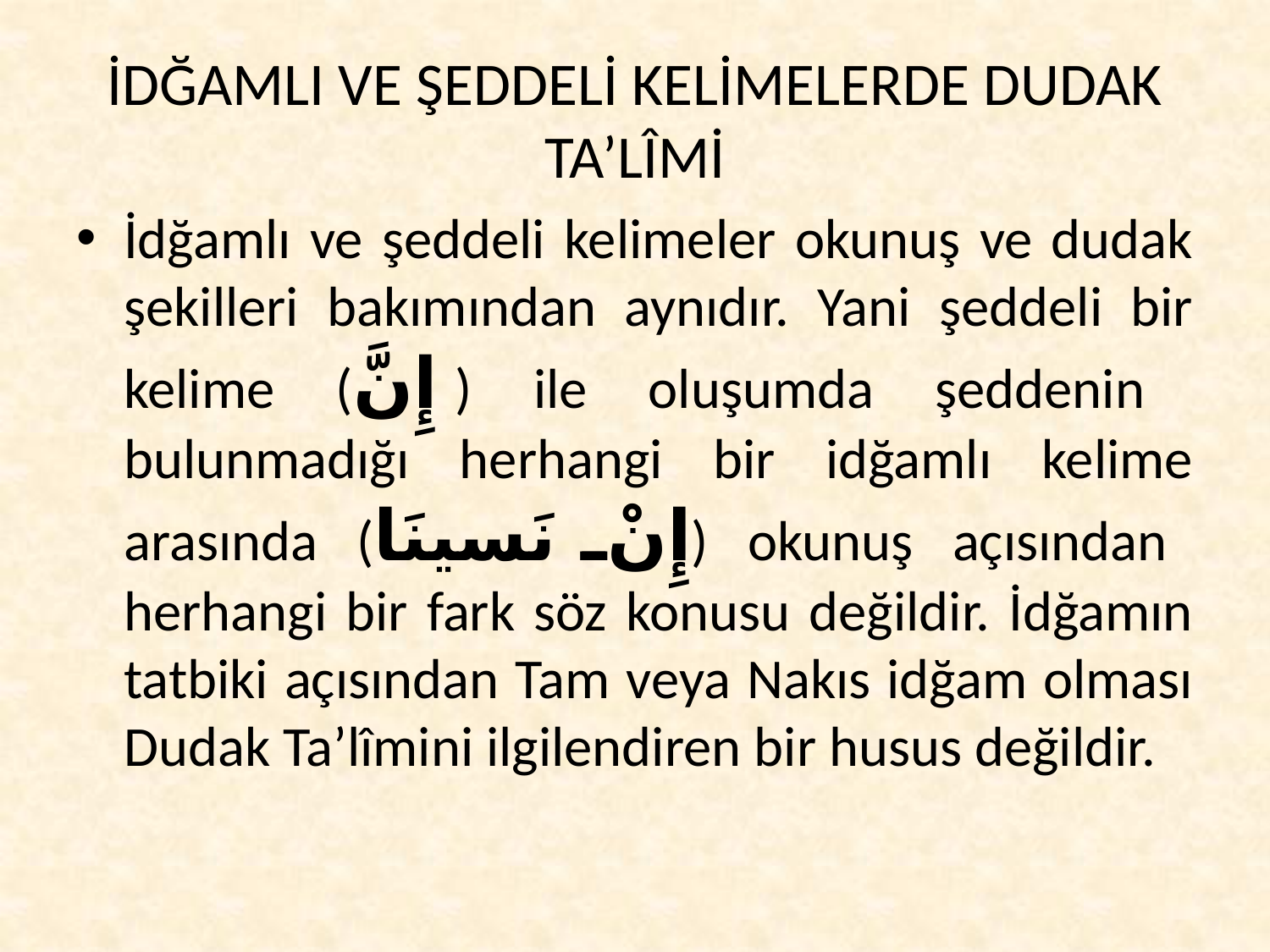

# İDĞAMLI VE ŞEDDELİ KELİMELERDE DUDAK TA’LÎMİ
İdğamlı ve şeddeli kelimeler okunuş ve dudak şekilleri bakımından aynıdır. Yani şeddeli bir kelime (إِنَّ ) ile oluşumda şeddenin bulunmadığı herhangi bir idğamlı kelime arasında (إِنْ نَسينَا) okunuş açısından herhangi bir fark söz konusu değildir. İdğamın tatbiki açısından Tam veya Nakıs idğam olması Dudak Ta’lîmini ilgilendiren bir husus değildir.